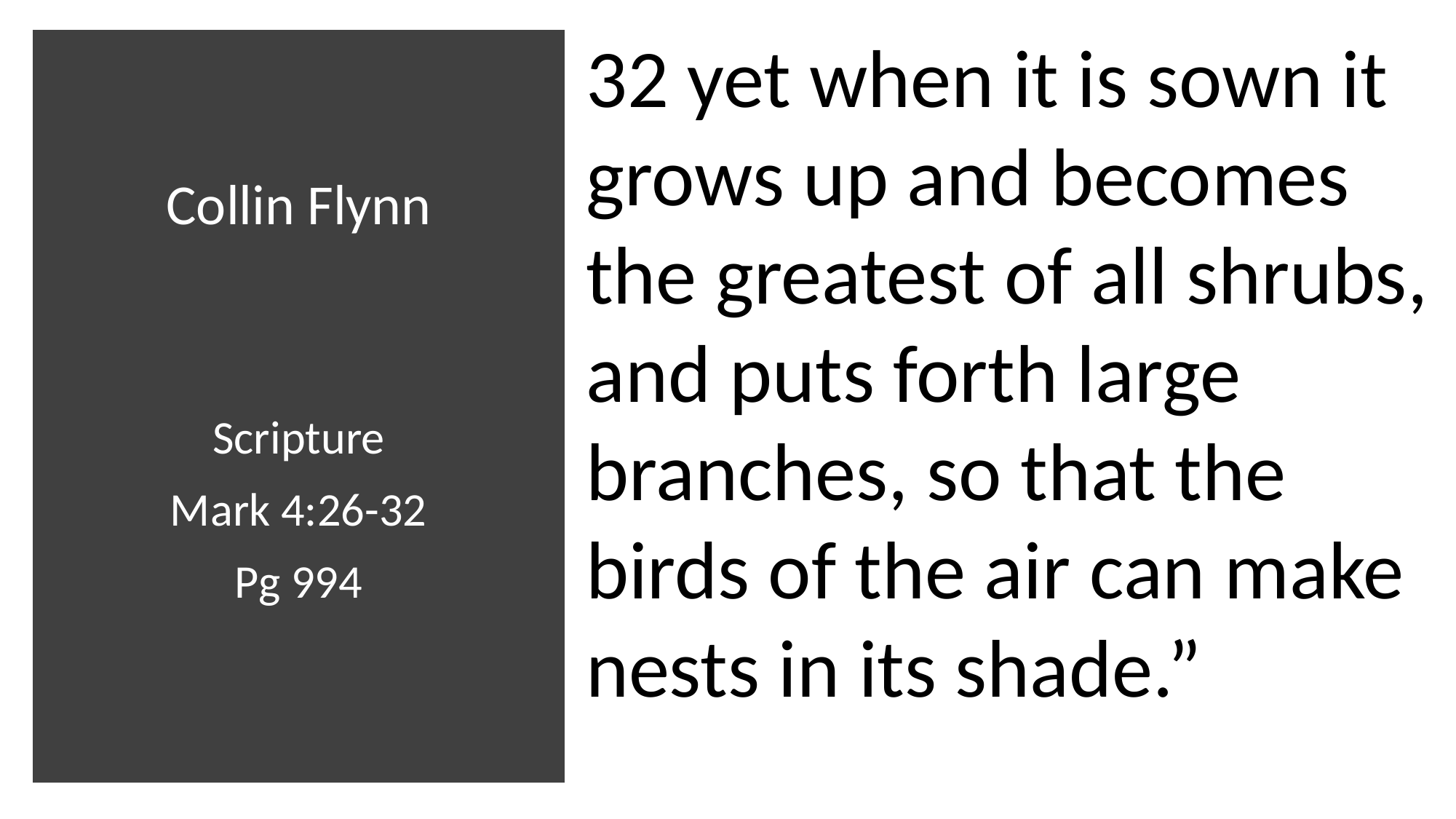

32 yet when it is sown it grows up and becomes the greatest of all shrubs, and puts forth large branches, so that the birds of the air can make nests in its shade.”
# Collin Flynn Scripture Mark 4:26-32 Pg 994